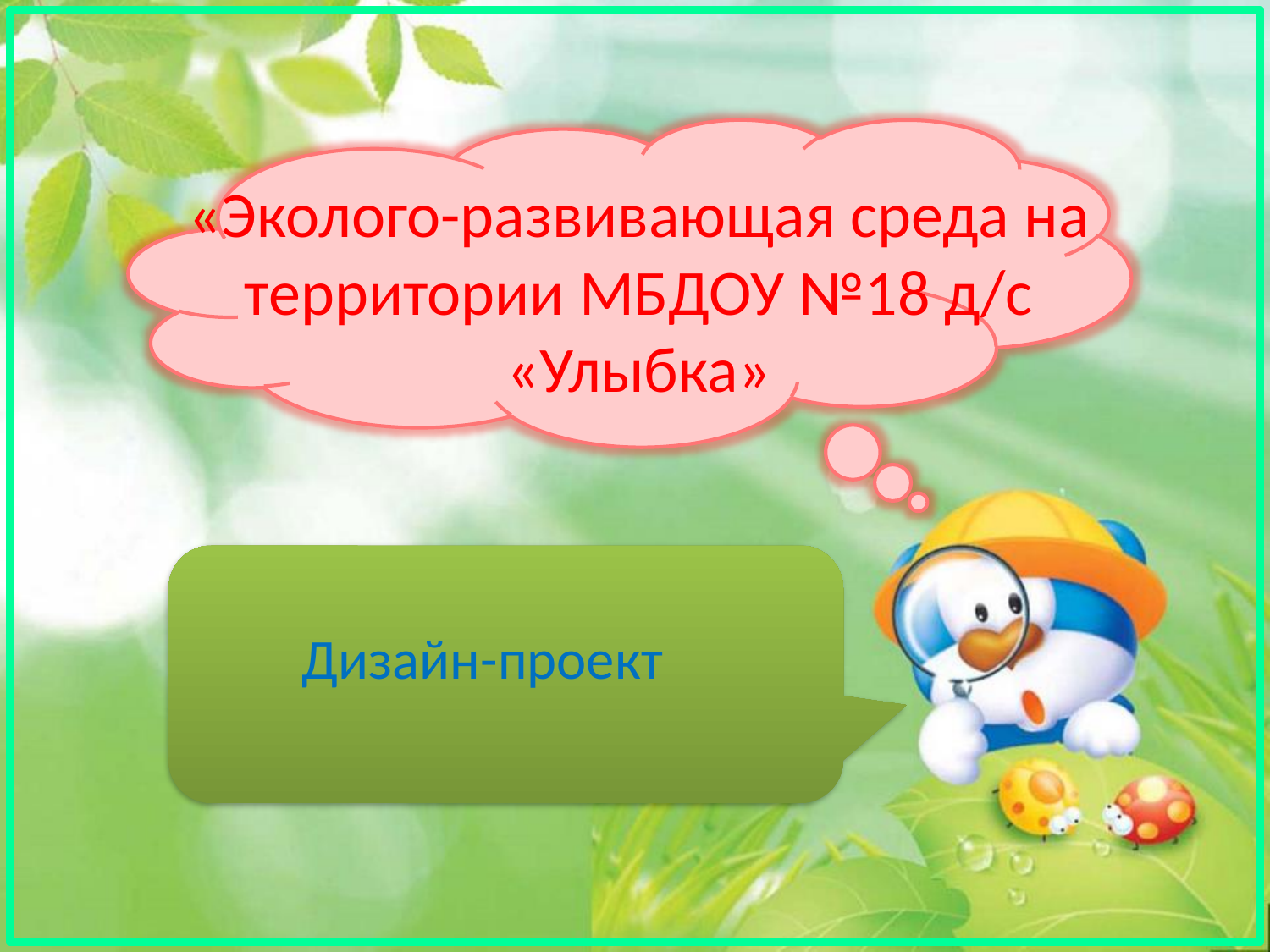

# «Эколого-развивающая среда на территории МБДОУ №18 д/с «Улыбка»
Дизайн-проект